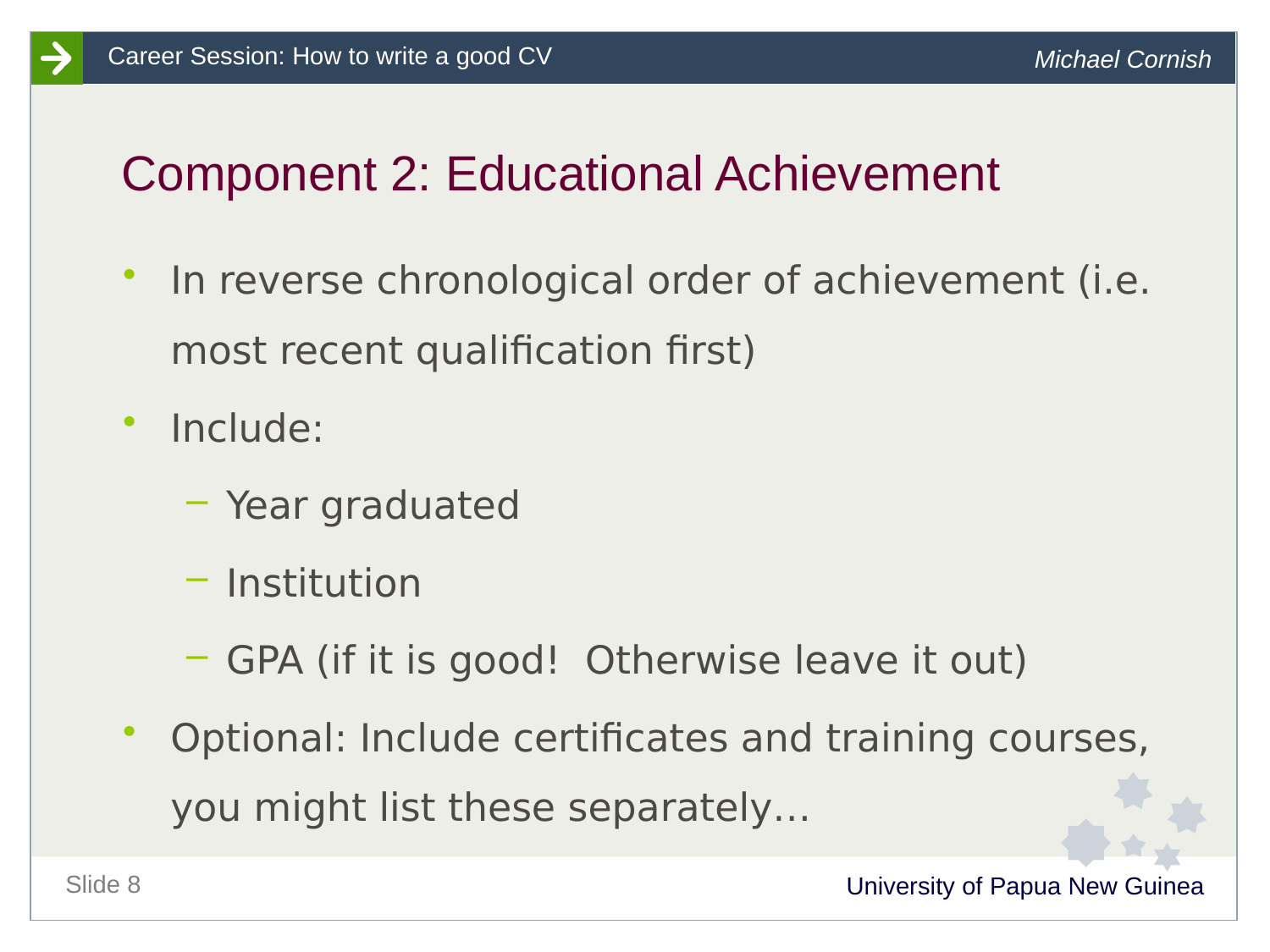

# Component 2: Educational Achievement
In reverse chronological order of achievement (i.e. most recent qualification first)
Include:
Year graduated
Institution
GPA (if it is good!  Otherwise leave it out)
Optional: Include certificates and training courses, you might list these separately…